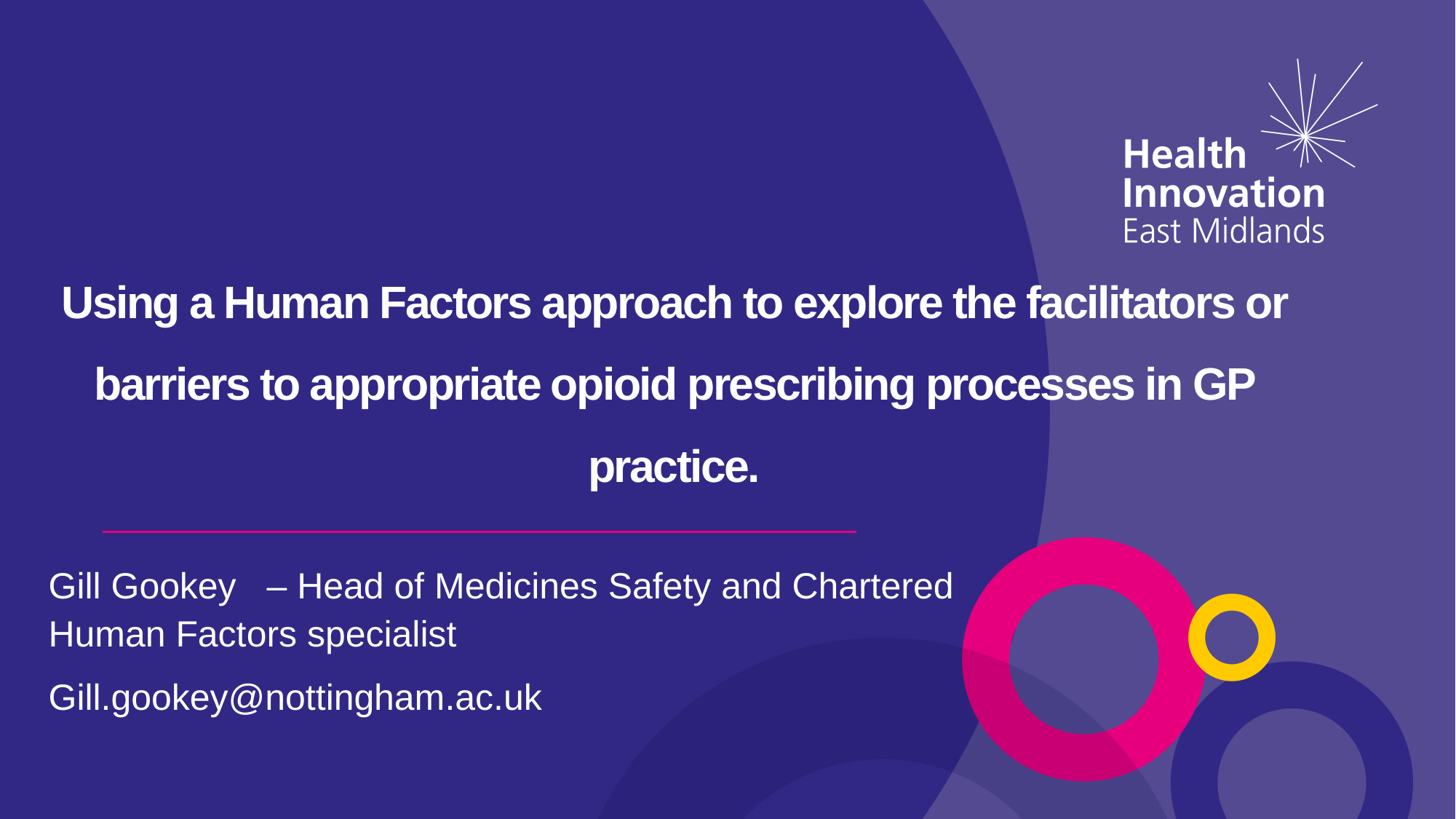

# Using a Human Factors approach to explore the facilitators or barriers to appropriate opioid prescribing processes in GP practice.
Gill Gookey 	– Head of Medicines Safety and Chartered Human Factors specialist
Gill.gookey@nottingham.ac.uk